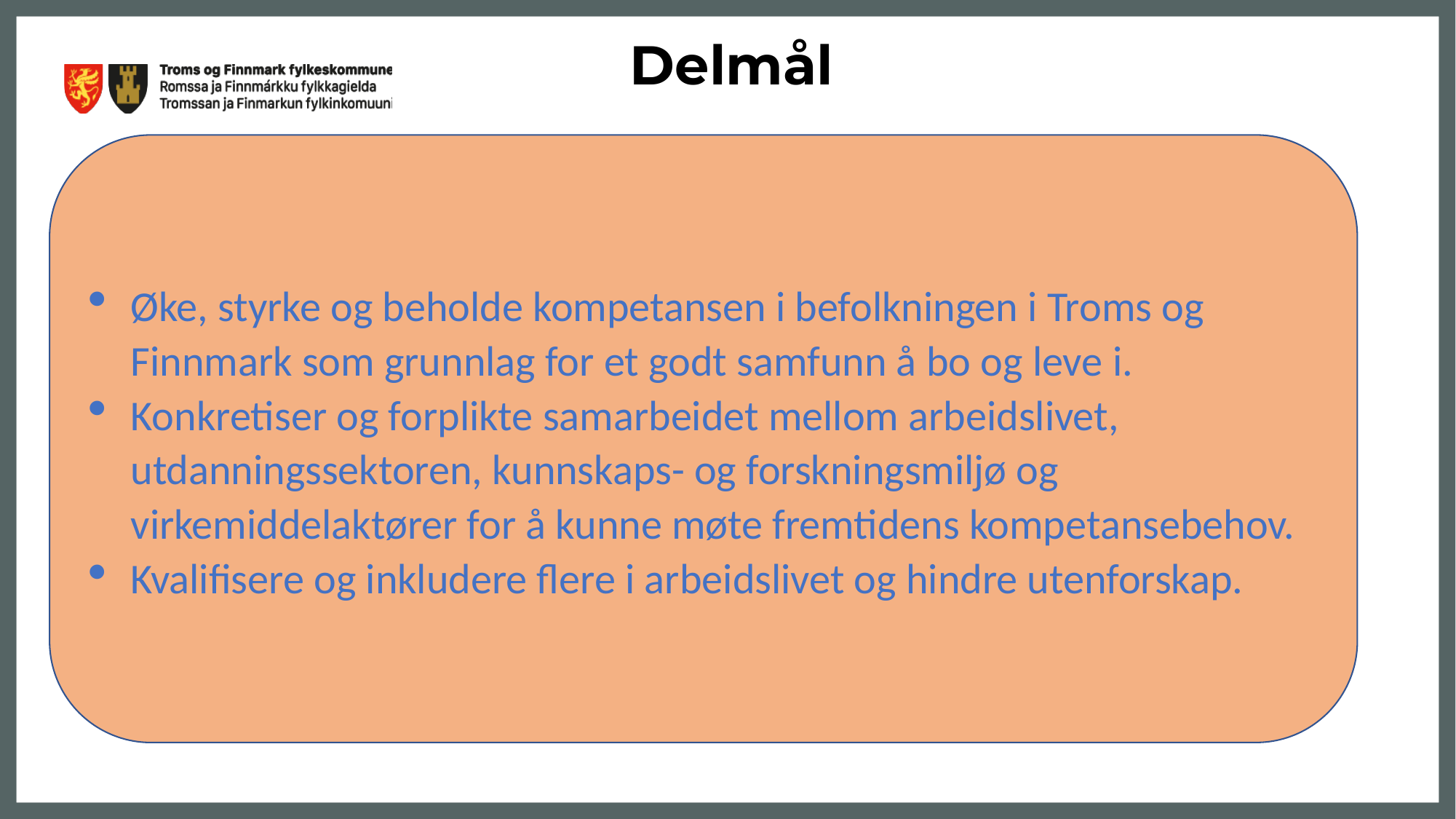

# Delmål
Øke, styrke og beholde kompetansen i befolkningen i Troms og Finnmark som grunnlag for et godt samfunn å bo og leve i.
Konkretiser og forplikte samarbeidet mellom arbeidslivet, utdanningssektoren, kunnskaps- og forskningsmiljø og virkemiddelaktører for å kunne møte fremtidens kompetansebehov.
Kvalifisere og inkludere flere i arbeidslivet og hindre utenforskap.